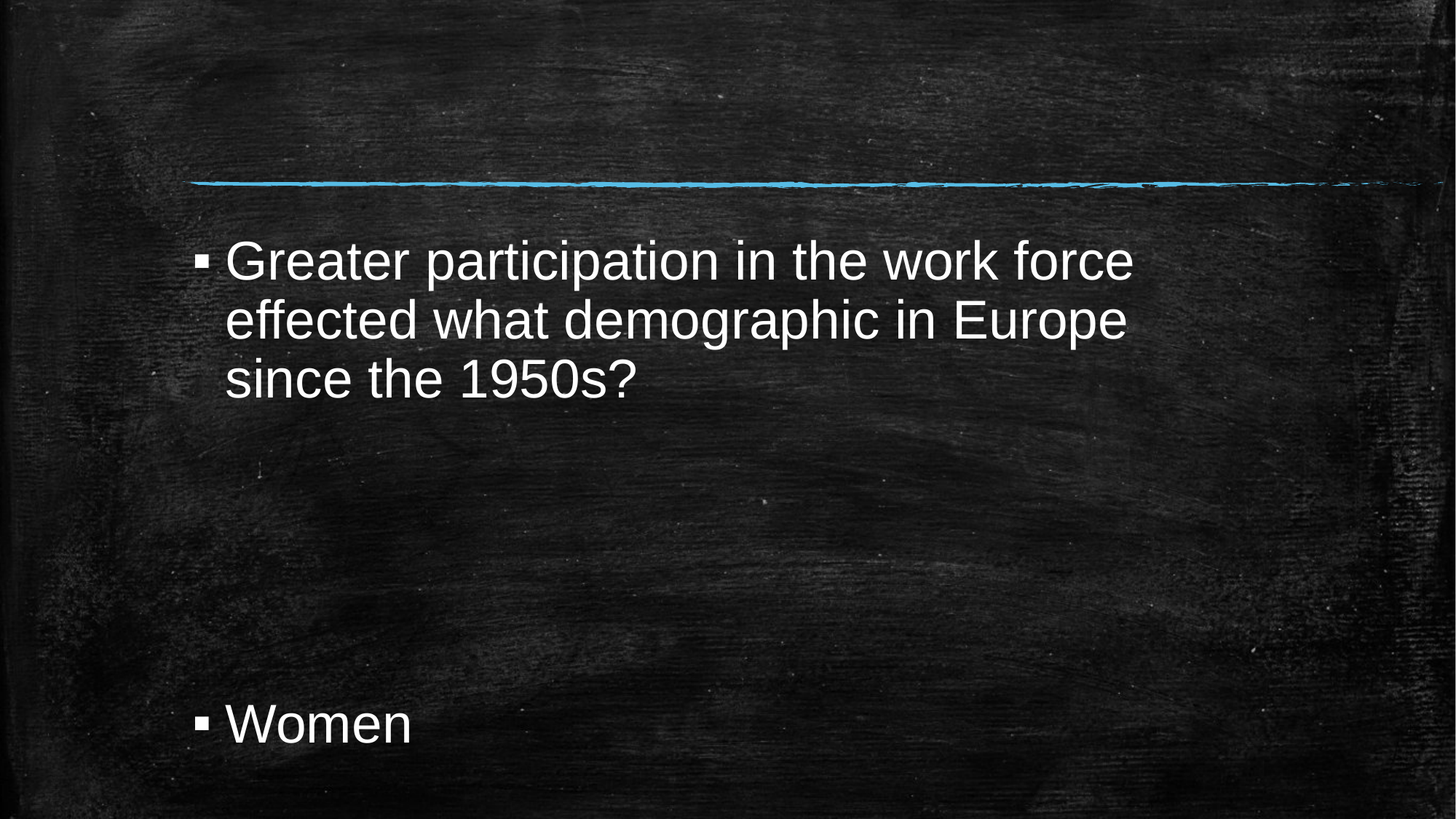

#
Greater participation in the work force effected what demographic in Europe since the 1950s?

Women